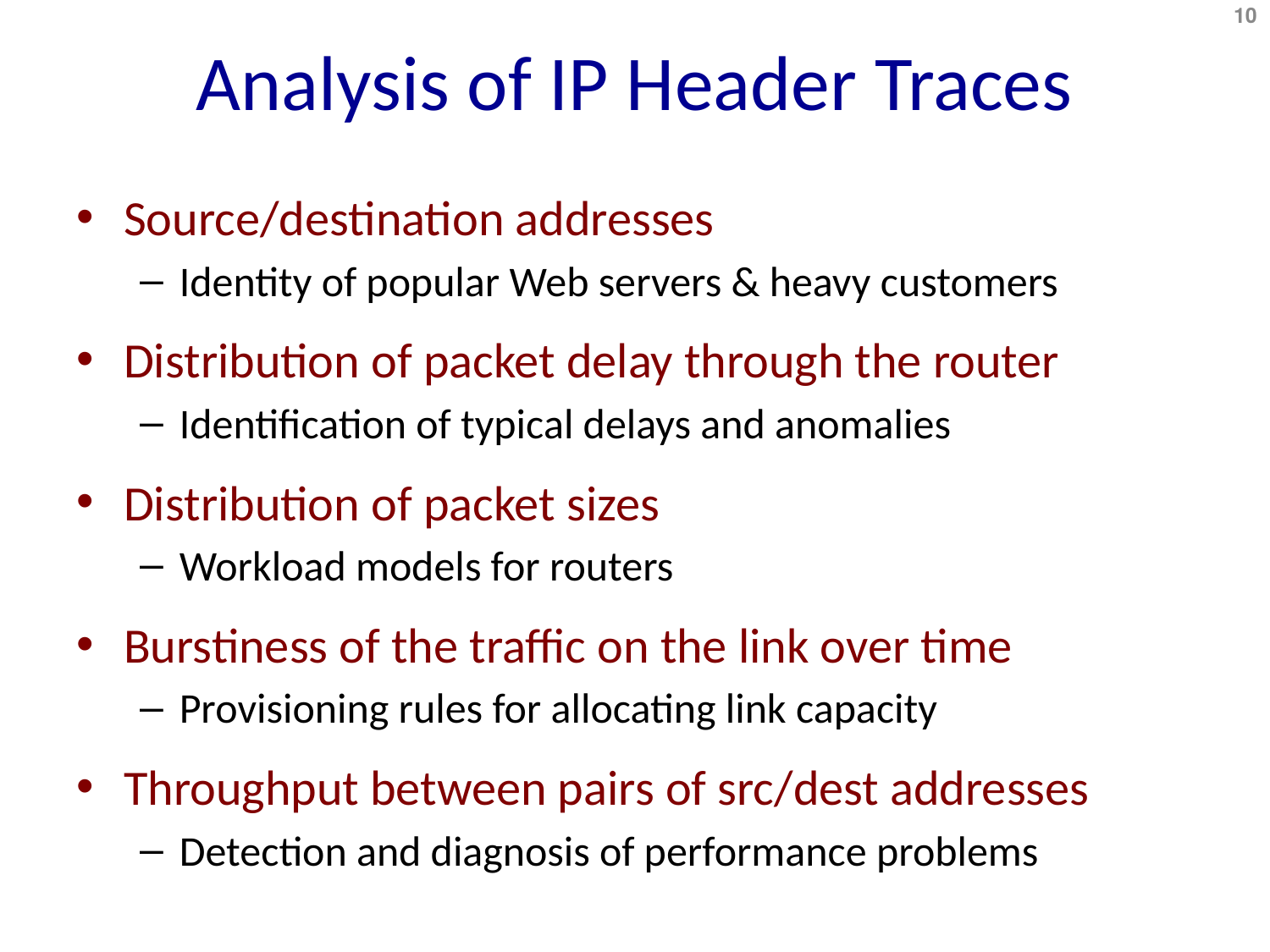

# Analysis of IP Header Traces
10
Source/destination addresses
Identity of popular Web servers & heavy customers
Distribution of packet delay through the router
Identification of typical delays and anomalies
Distribution of packet sizes
Workload models for routers
Burstiness of the traffic on the link over time
Provisioning rules for allocating link capacity
Throughput between pairs of src/dest addresses
Detection and diagnosis of performance problems